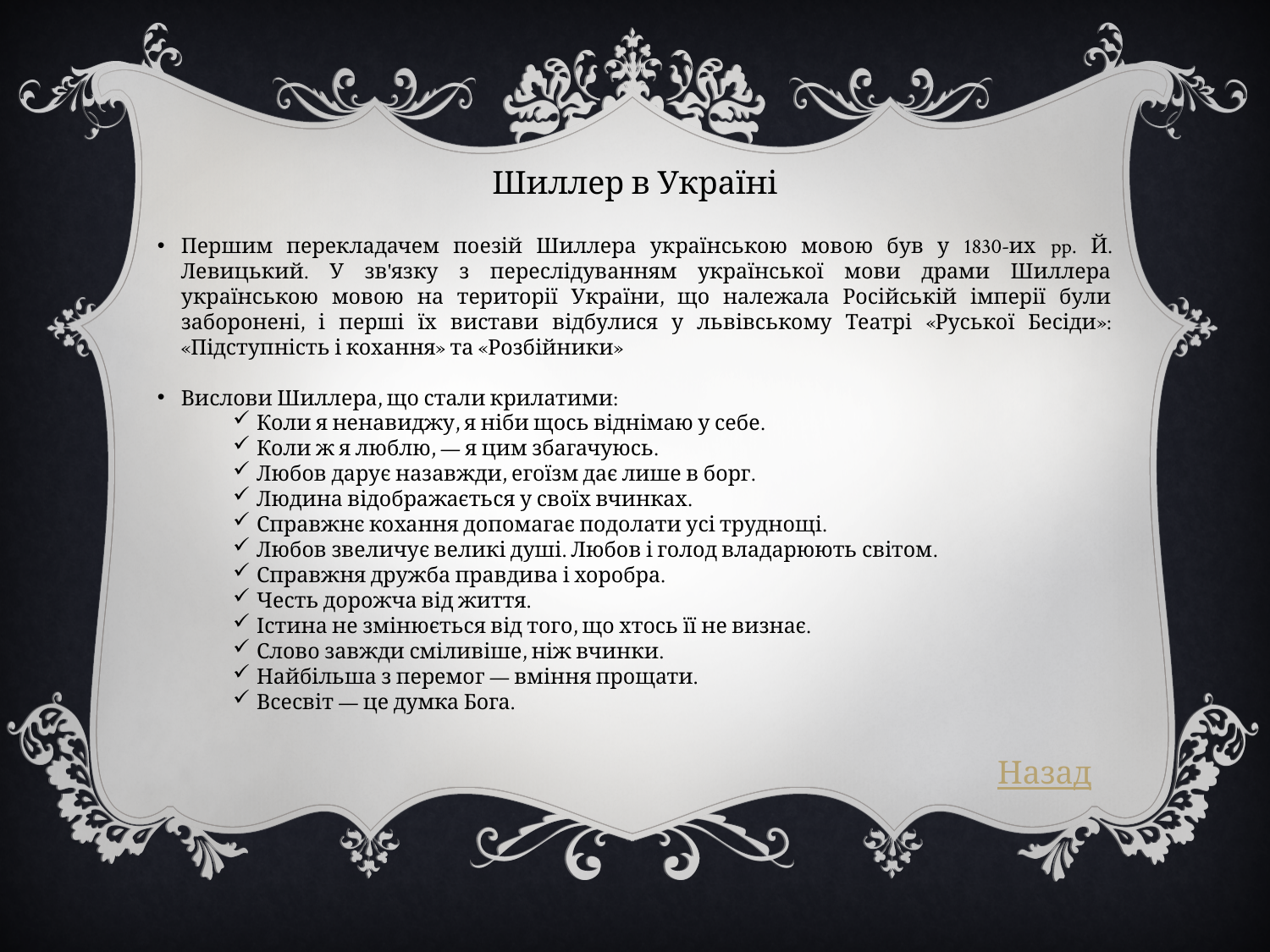

Шиллер в Україні
Першим перекладачем поезій Шиллера українською мовою був у 1830-их pp. Й. Левицький. У зв'язку з переслідуванням української мови драми Шиллера українською мовою на території України, що належала Російській імперії були заборонені, і перші їх вистави відбулися у львівському Театрі «Руської Бесіди»: «Підступність і кохання» та «Розбійники»

Вислови Шиллера, що стали крилатими:
Коли я ненавиджу, я ніби щось віднімаю у себе.
Коли ж я люблю, — я цим збагачуюсь.
Любов дарує назавжди, егоїзм дає лише в борг.
Людина відображається у своїх вчинках.
Справжнє кохання допомагає подолати усі труднощі.
Любов звеличує великі душі. Любов і голод владарюють світом.
Справжня дружба правдива і хоробра.
Честь дорожча від життя.
Істина не змінюється від того, що хтось її не визнає.
Слово завжди сміливіше, ніж вчинки.
Найбільша з перемог — вміння прощати.
Всесвіт — це думка Бога.

Назад